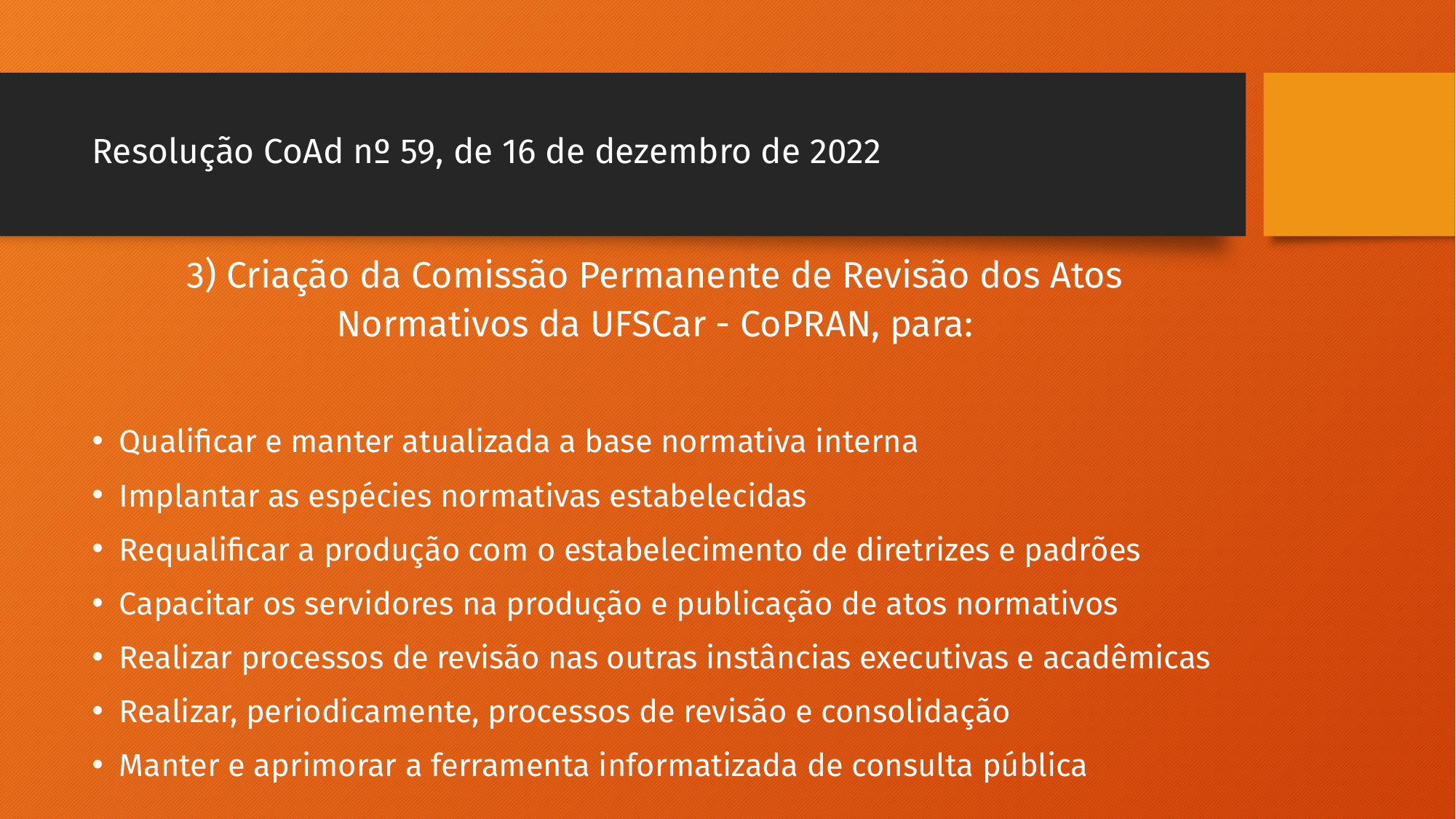

# Resolução CoAd nº 59, de 16 de dezembro de 2022
3) Criação da Comissão Permanente de Revisão dos Atos Normativos da UFSCar - CoPRAN, para:

Qualificar e manter atualizada a base normativa interna
Implantar as espécies normativas estabelecidas
Requalificar a produção com o estabelecimento de diretrizes e padrões
Capacitar os servidores na produção e publicação de atos normativos
Realizar processos de revisão nas outras instâncias executivas e acadêmicas
Realizar, periodicamente, processos de revisão e consolidação
Manter e aprimorar a ferramenta informatizada de consulta pública